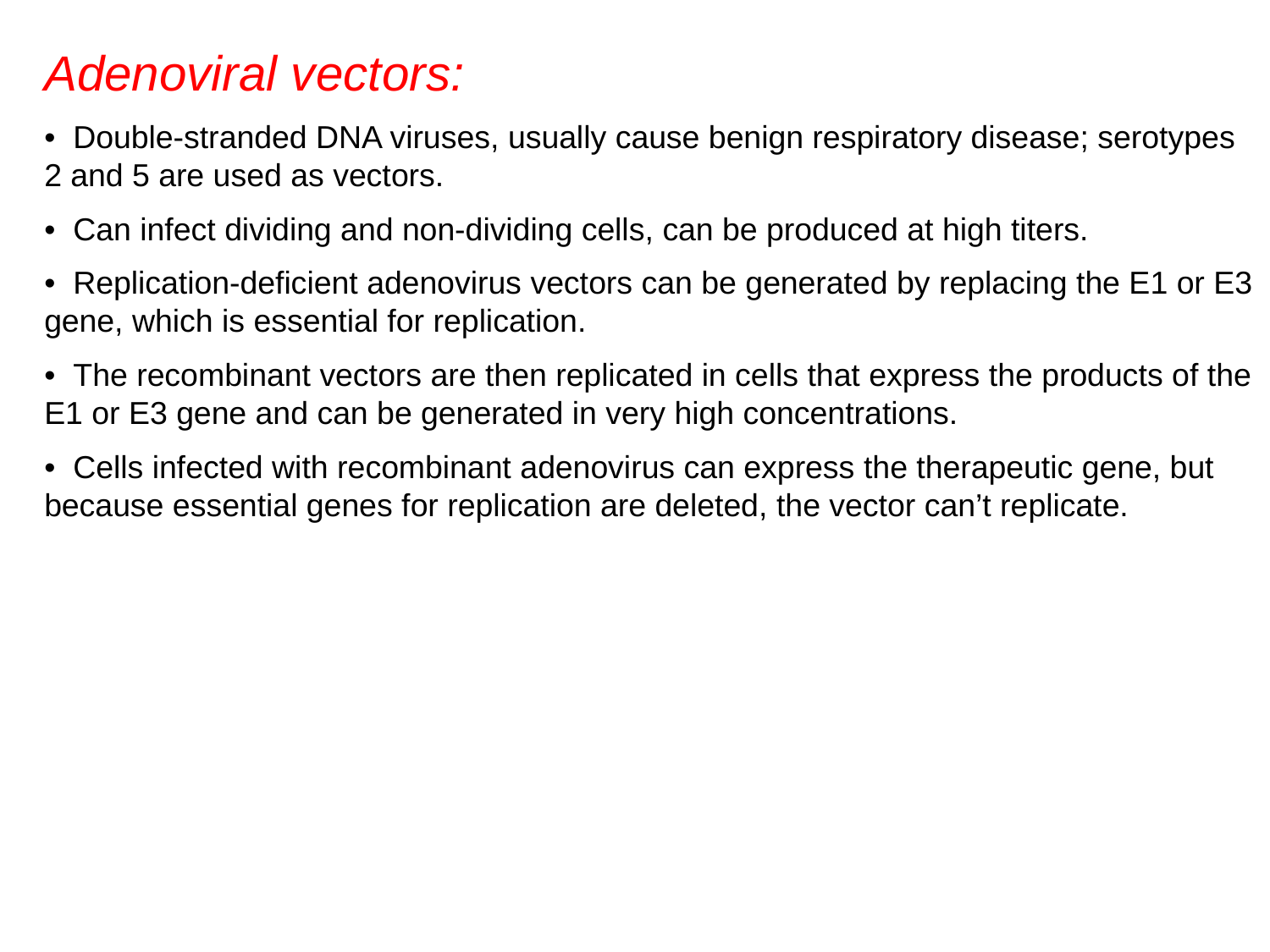

Adenoviral vectors:
•  Double-stranded DNA viruses, usually cause benign respiratory disease; serotypes 2 and 5 are used as vectors.
•  Can infect dividing and non-dividing cells, can be produced at high titers.
•  Replication-deficient adenovirus vectors can be generated by replacing the E1 or E3 gene, which is essential for replication.
•  The recombinant vectors are then replicated in cells that express the products of the E1 or E3 gene and can be generated in very high concentrations.
•  Cells infected with recombinant adenovirus can express the therapeutic gene, but because essential genes for replication are deleted, the vector can’t replicate.